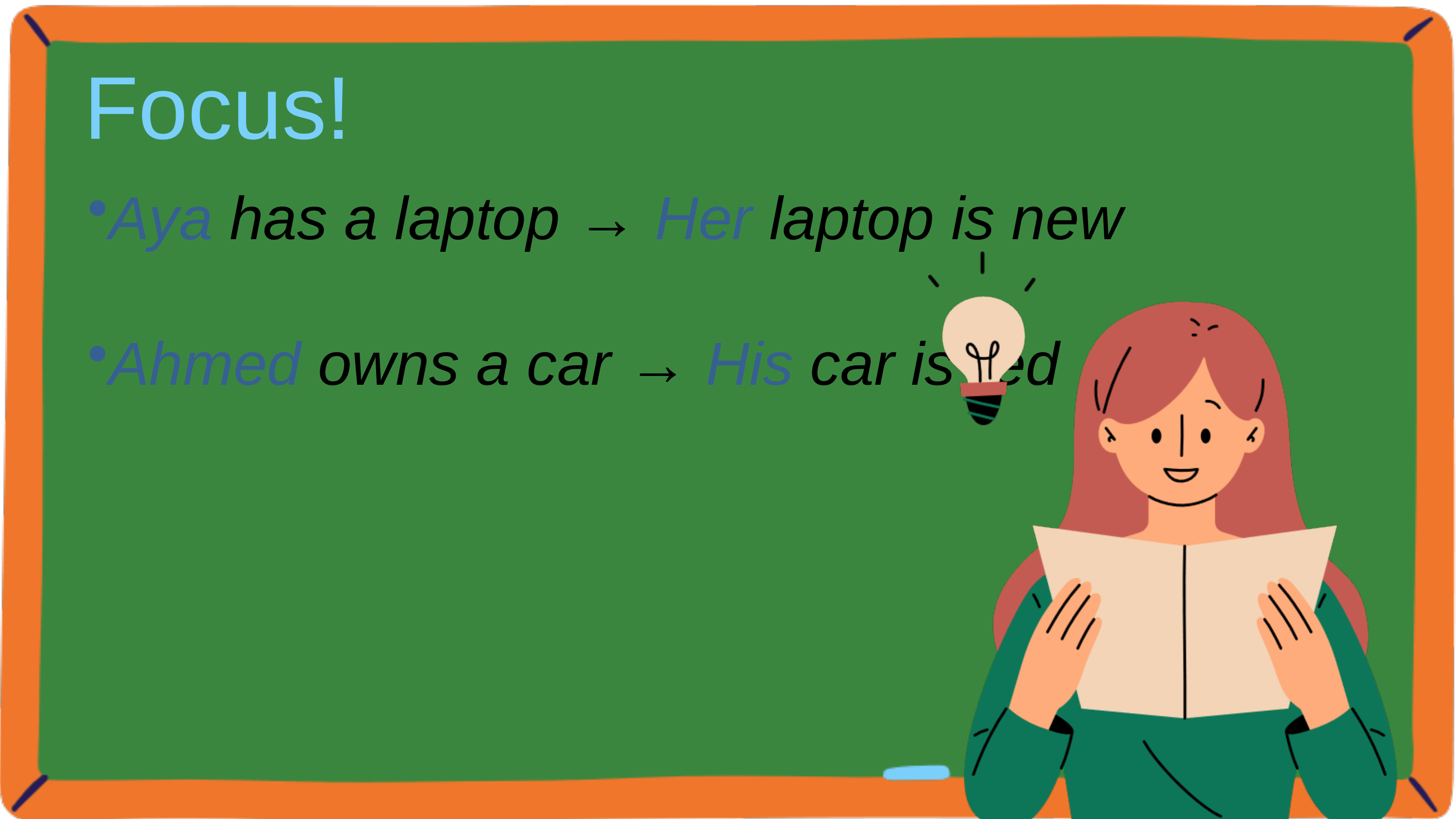

Focus!
Aya has a laptop → Her laptop is new

Ahmed owns a car → His car is red